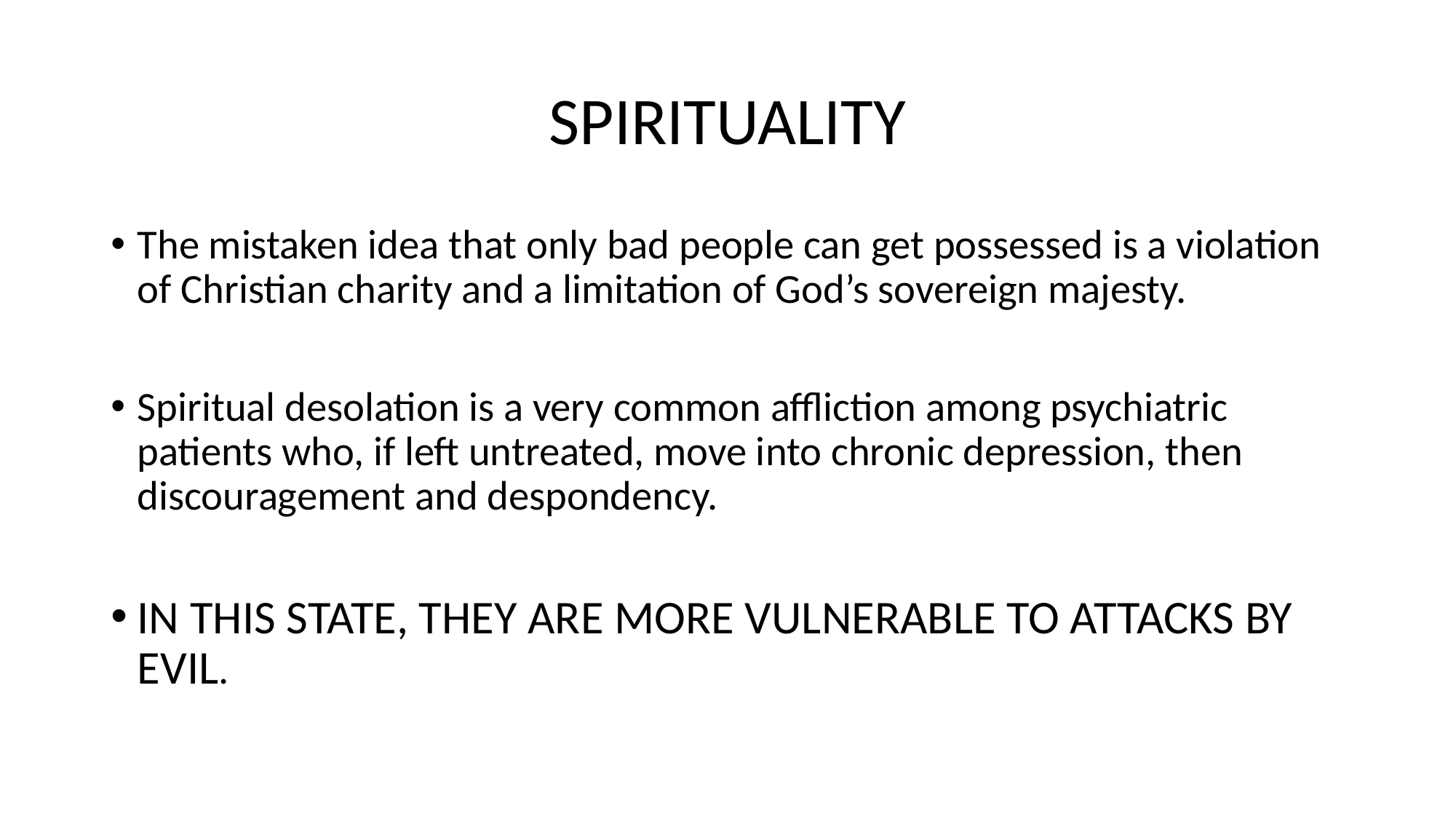

# SPIRITUALITY
The mistaken idea that only bad people can get possessed is a violation of Christian charity and a limitation of God’s sovereign majesty.

Spiritual desolation is a very common affliction among psychiatric patients who, if left untreated, move into chronic depression, then discouragement and despondency.

IN THIS STATE, THEY ARE MORE VULNERABLE TO ATTACKS BY EVIL.